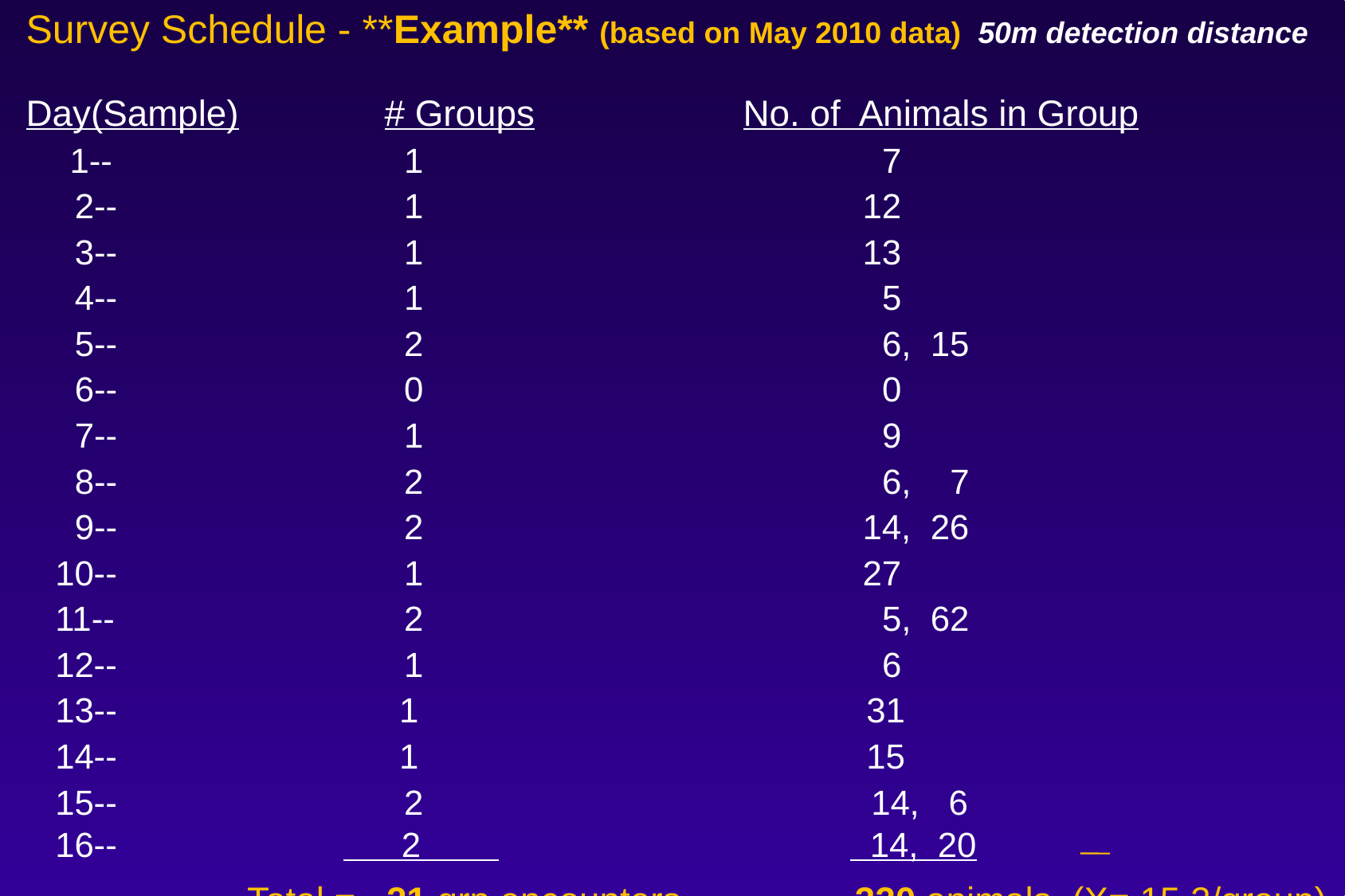

Survey Schedule - **Example** (based on May 2010 data)  50m detection distance
Day(Sample)		# Groups 		No. of  Animals in Group
     1--			  1				  7
     2--			  1				12
     3--			  1				13
     4--			  1				  5
     5--			  2				  6,  15
     6--			  0				  0
     7--			  1				  9
     8--			  2				  6,    7
     9--			  2				14,  26
   10--  			  1				27
   11--			  2				  5,  62
   12--			  1				  6
   13--                             1                                              31
   14--                             1                                              15
   15--                 	  2                                              14,   6
   16--		              2        			             14,  20
	          Total =   21 grp encounters	           320 animals  (X= 15.2/group)